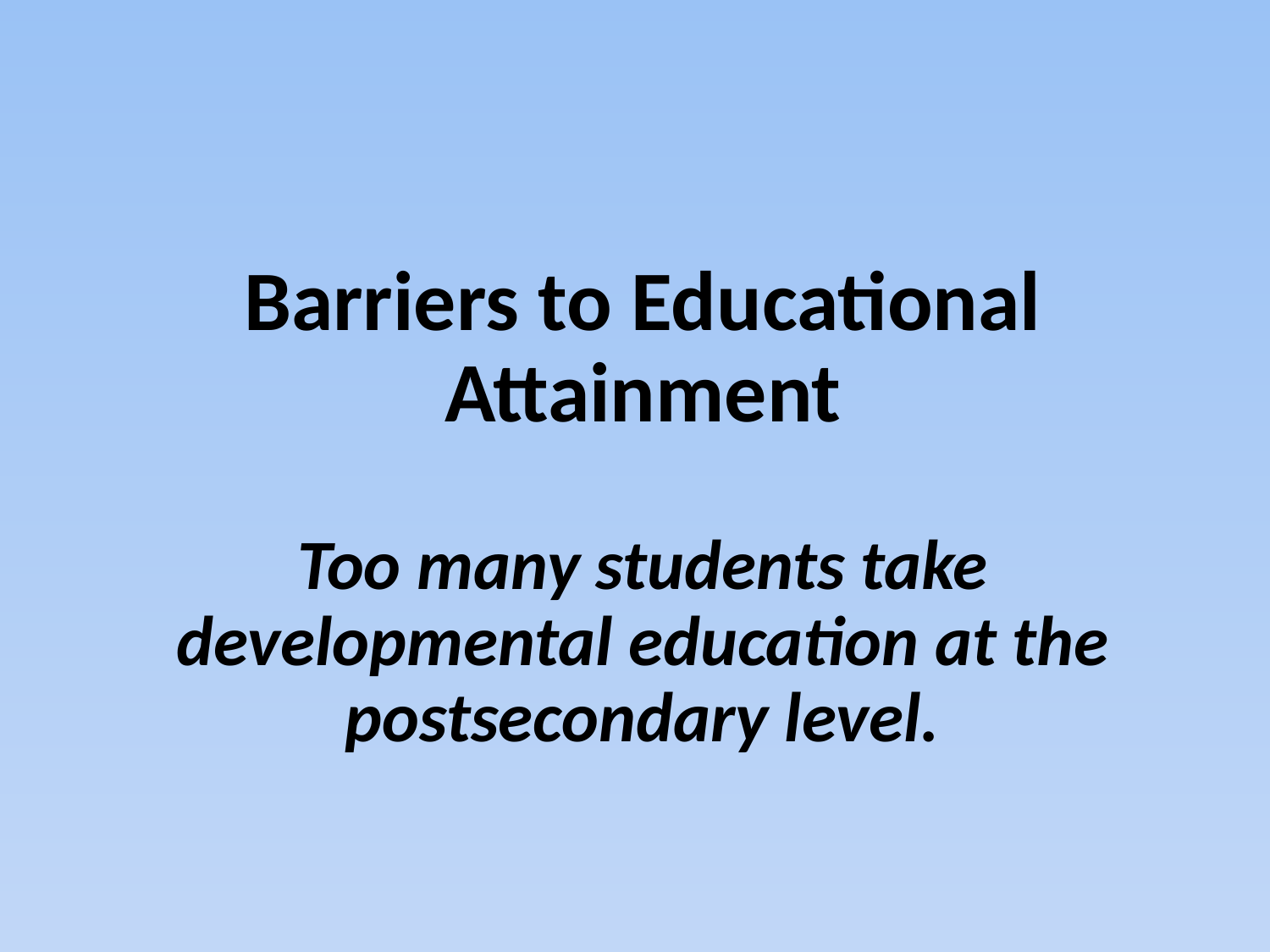

Barriers to Educational Attainment

Too many students take developmental education at the postsecondary level.